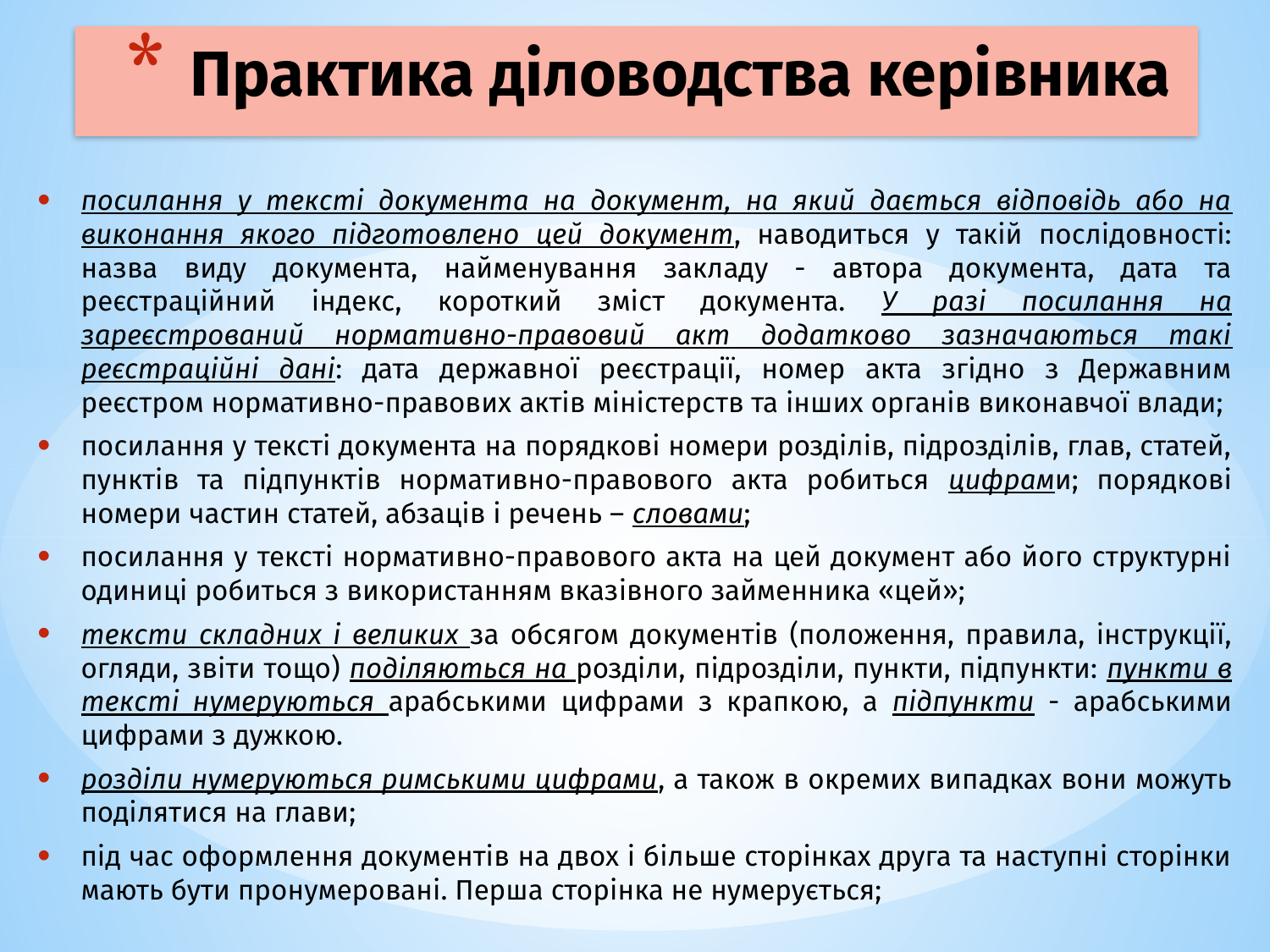

# Практика діловодства керівника
посилання у тексті документа на документ, на який дається відповідь або на виконання якого підготовлено цей документ, наводиться у такій послідовності: назва виду документа, найменування закладу - автора документа, дата та реєстраційний індекс, короткий зміст документа. У разі посилання на зареєстрований нормативно-правовий акт додатково зазначаються такі реєстраційні дані: дата державної реєстрації, номер акта згідно з Державним реєстром нормативно-правових актів міністерств та інших органів виконавчої влади;
посилання у тексті документа на порядкові номери розділів, підрозділів, глав, статей, пунктів та підпунктів нормативно-правового акта робиться цифрами; порядкові номери частин статей, абзаців і речень – словами;
посилання у тексті нормативно-правового акта на цей документ або його структурні одиниці робиться з використанням вказівного займенника «цей»;
тексти складних і великих за обсягом документів (положення, правила, інструкції, огляди, звіти тощо) поділяються на розділи, підрозділи, пункти, підпункти: пункти в тексті нумеруються арабськими цифрами з крапкою, а підпункти - арабськими цифрами з дужкою.
розділи нумеруються римськими цифрами, а також в окремих випадках вони можуть поділятися на глави;
під час оформлення документів на двох і більше сторінках друга та наступні сторінки мають бути пронумеровані. Перша сторінка не нумерується;